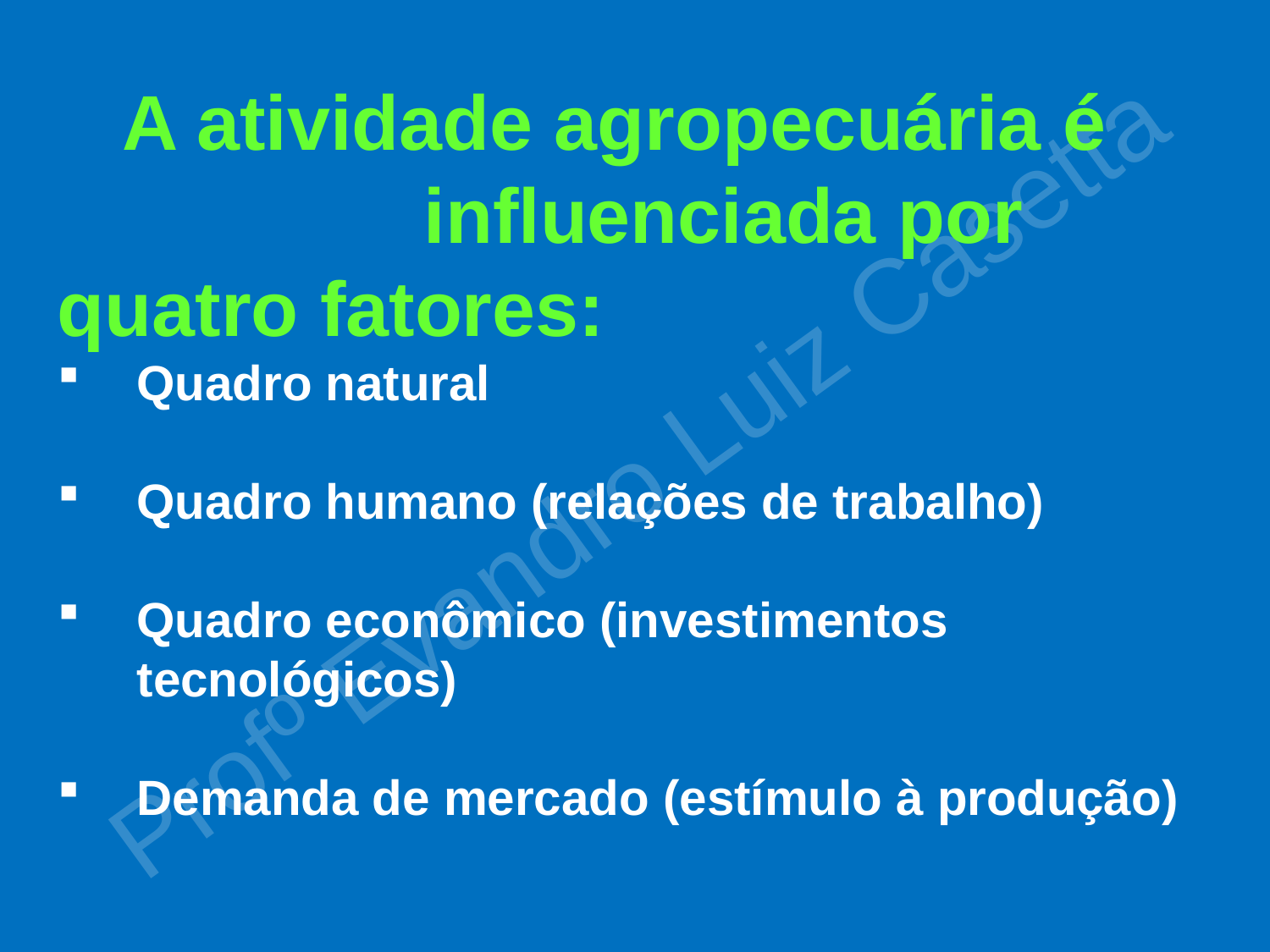

A atividade agropecuária é                        influenciada por quatro fatores:
Quadro natural

Quadro humano (relações de trabalho)

Quadro econômico (investimentos tecnológicos)

Demanda de mercado (estímulo à produção)